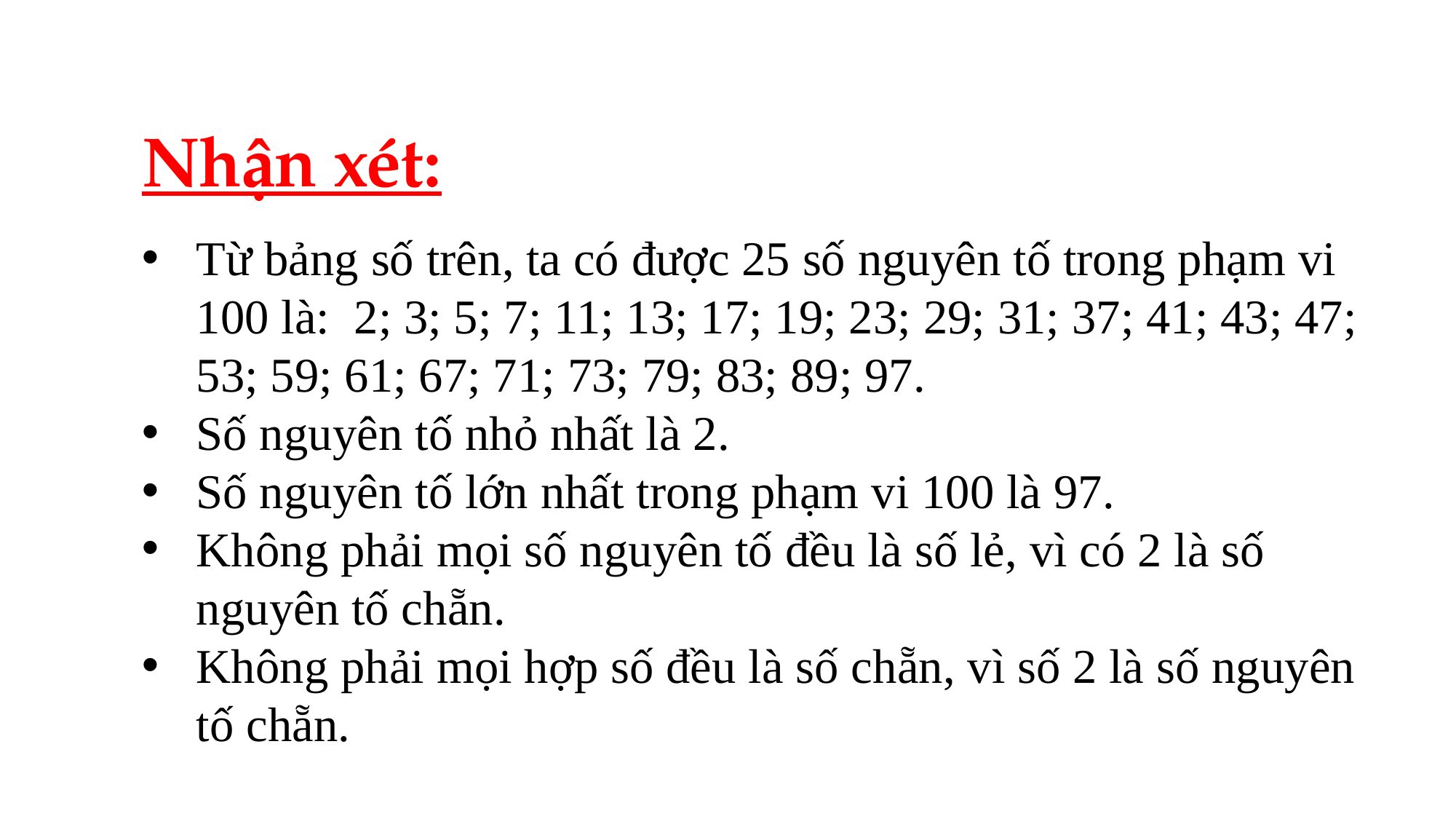

# Nhận xét:
Từ bảng số trên, ta có được 25 số nguyên tố trong phạm vi 100 là:  2; 3; 5; 7; 11; 13; 17; 19; 23; 29; 31; 37; 41; 43; 47; 53; 59; 61; 67; 71; 73; 79; 83; 89; 97.
Số nguyên tố nhỏ nhất là 2.
Số nguyên tố lớn nhất trong phạm vi 100 là 97.
Không phải mọi số nguyên tố đều là số lẻ, vì có 2 là số nguyên tố chẵn.
Không phải mọi hợp số đều là số chẵn, vì số 2 là số nguyên tố chẵn.